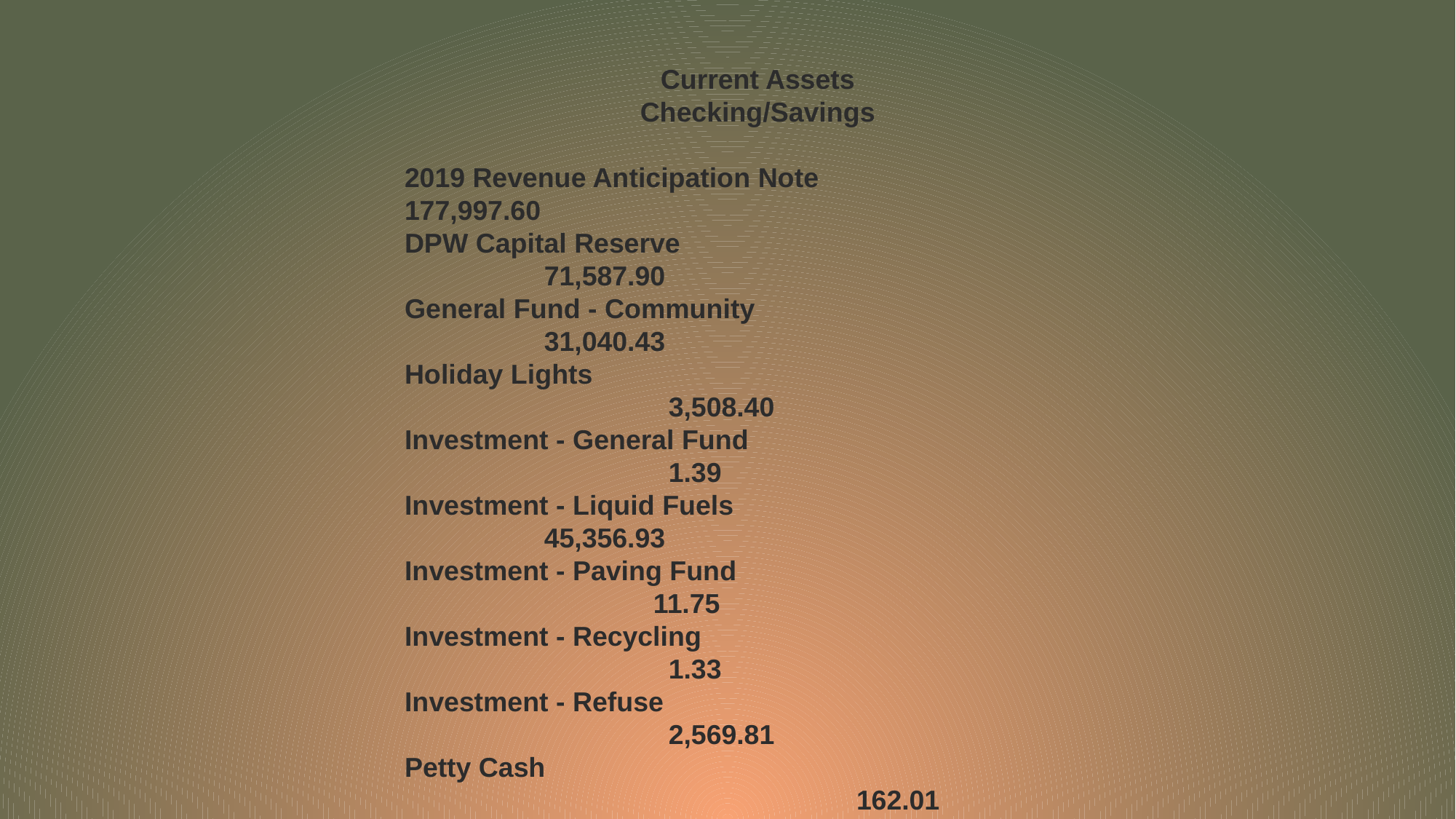

Current Assets
Checking/Savings

2019 Revenue Anticipation Note 			  177,997.60
DPW Capital Reserve 					    71,587.90
General Fund - Community 				    31,040.43
Holiday Lights 							      3,508.40
Investment - General Fund 					      1.39
Investment - Liquid Fuels				    45,356.93
Investment - Paving Fund 					    11.75
Investment - Recycling 						      1.33
Investment - Refuse 						      2,569.81
Petty Cash 									  162.01
Recycling - Community 					    11,398.96
Refuse Checking - FNB 					    58,761.34
Shade Tree Commission 					      7,135.37
100050 · FNB General Fund 				      1,045.06
100052 · Liquid Fuels - FNB 				    16,242.20
100125 · Crime Watch Account 				  780.69
100800 · Jermyn Recreations Commission    21,004.51
Total Checking/Savings 				          448,605.68